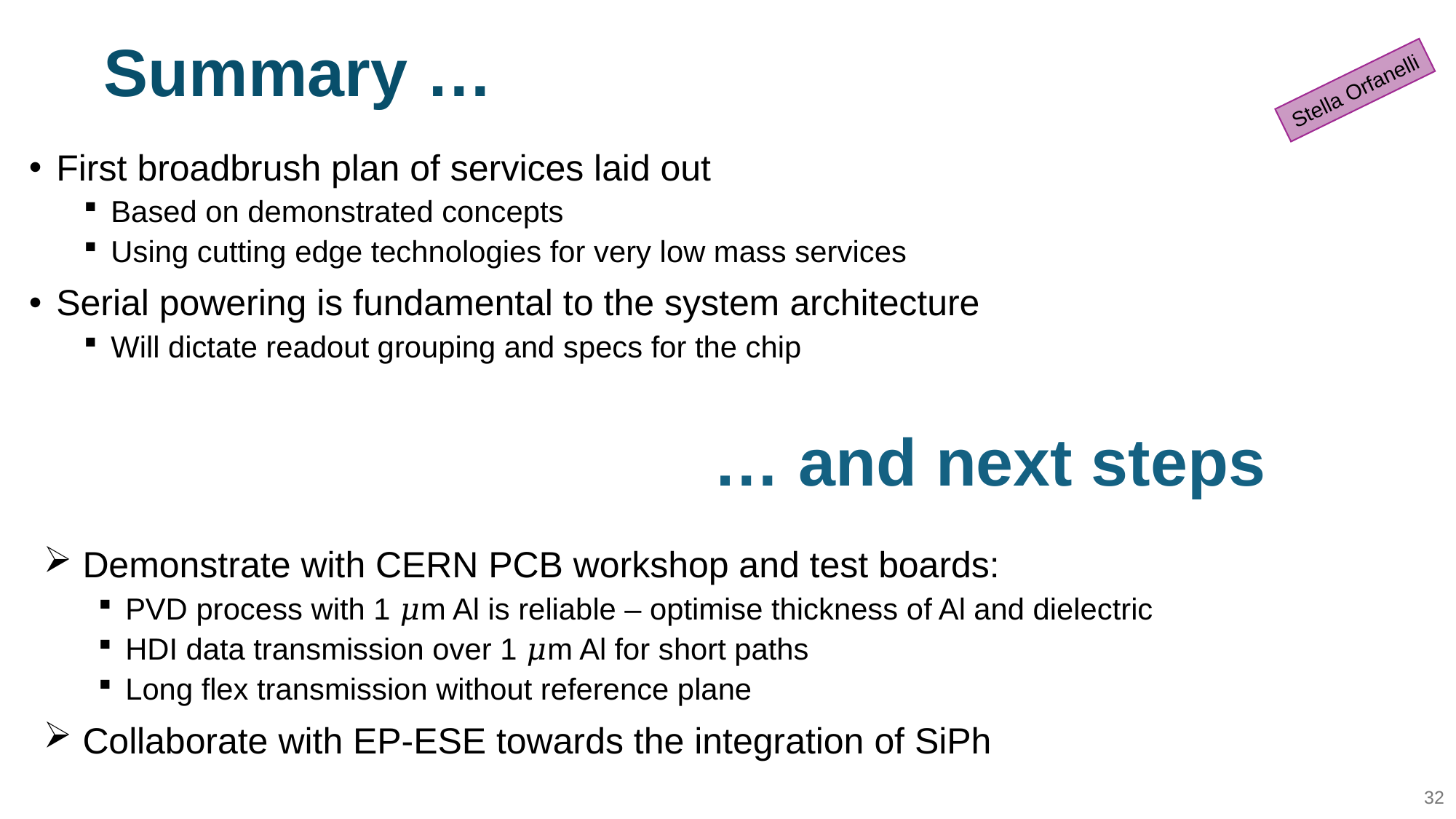

# Summary …
Stella Orfanelli
First broadbrush plan of services laid out
Based on demonstrated concepts
Using cutting edge technologies for very low mass services
Serial powering is fundamental to the system architecture
Will dictate readout grouping and specs for the chip
… and next steps
 Demonstrate with CERN PCB workshop and test boards:
PVD process with 1 𝜇m Al is reliable – optimise thickness of Al and dielectric
HDI data transmission over 1 𝜇m Al for short paths
Long flex transmission without reference plane
 Collaborate with EP-ESE towards the integration of SiPh

32